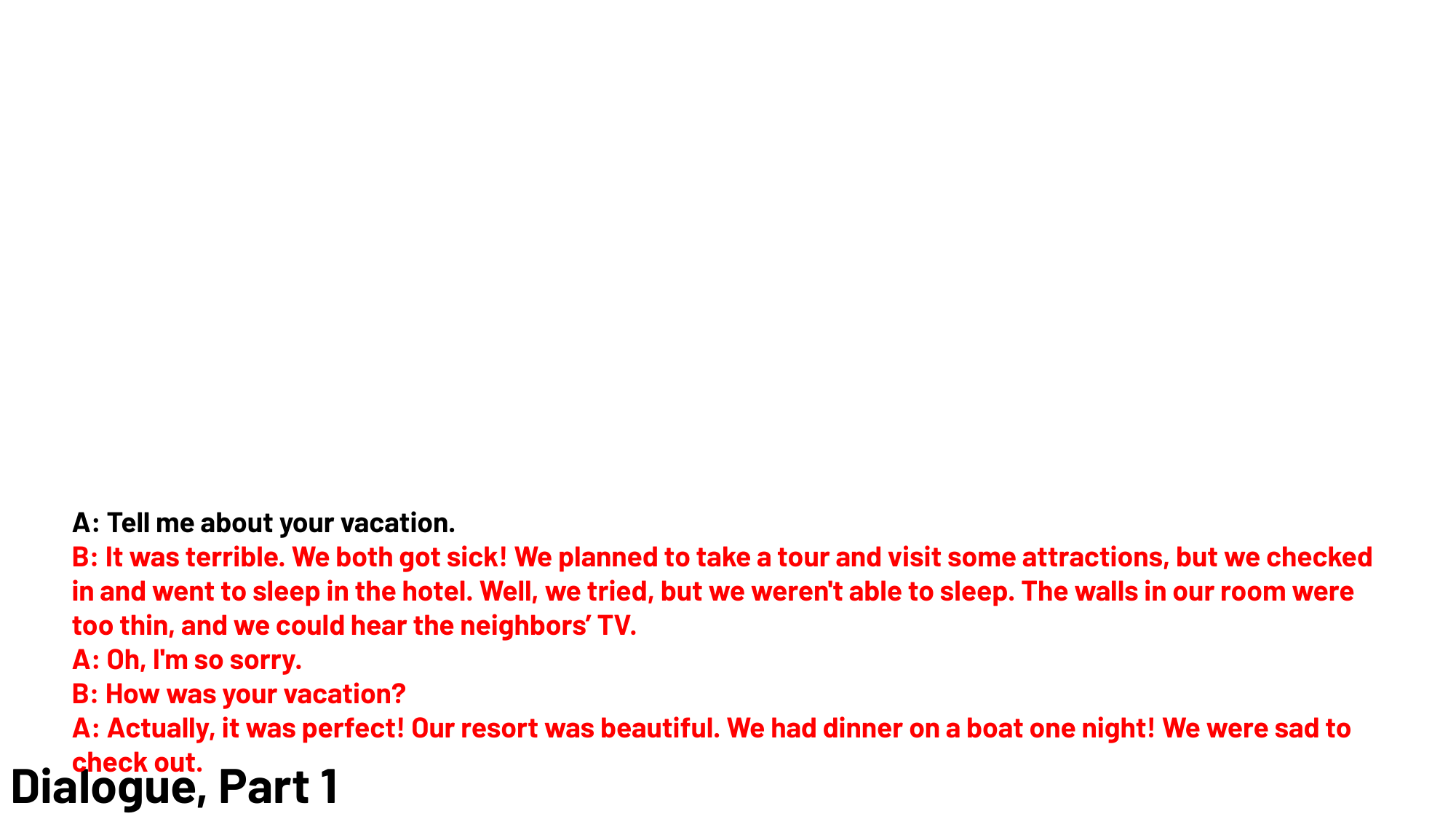

# A: Tell me about your vacation.
B: It was terrible. We both got sick! We planned to take a tour and visit some attractions, but we checked in and went to sleep in the hotel. Well, we tried, but we weren't able to sleep. The walls in our room were too thin, and we could hear the neighbors’ TV.
A: Oh, I'm so sorry.
B: How was your vacation?
A: Actually, it was perfect! Our resort was beautiful. We had dinner on a boat one night! We were sad to check out.

Dialogue, Part 1